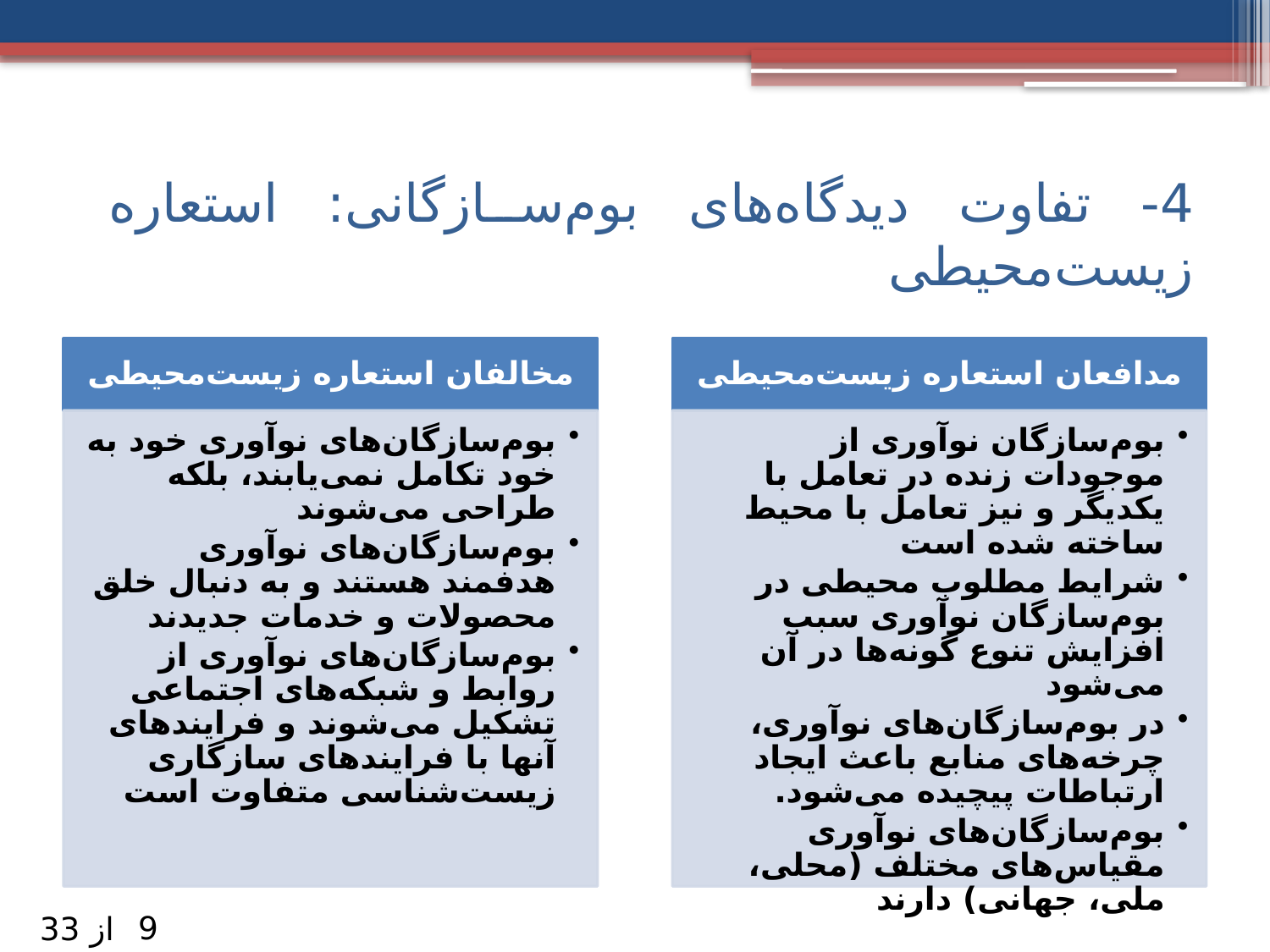

# 4- تفاوت دیدگاه‌های بوم‌سازگانی: استعاره زیست‌محیطی
مخالفان استعاره زیست‌محیطی
بوم‌سازگان‌های نوآوری خود به خود تکامل نمی‌یابند، بلکه طراحی می‌شوند
بوم‌سازگان‌های نوآوری هدفمند هستند و به دنبال خلق محصولات و خدمات جدیدند
بوم‌سازگان‌های نوآوری از روابط و شبکه‌های اجتماعی تشکیل می‌شوند و فرایندهای آنها با فرایندهای سازگاری زیست‌شناسی متفاوت است
مدافعان استعاره زیست‌محیطی
بوم‌سازگان نوآوری از موجودات زنده در تعامل با یکدیگر و نیز تعامل با محیط ساخته شده است
شرایط مطلوب محیطی در بوم‌سازگان نوآوری سبب افزایش تنوع گونه‌ها در آن می‌شود
در بوم‌سازگان‌های نوآوری، چرخه‌های منابع باعث ایجاد ارتباطات پیچیده می‌شود.
بوم‌سازگان‌های نوآوری مقیاس‌های مختلف (محلی، ملی، جهانی) دارند
9
از 33